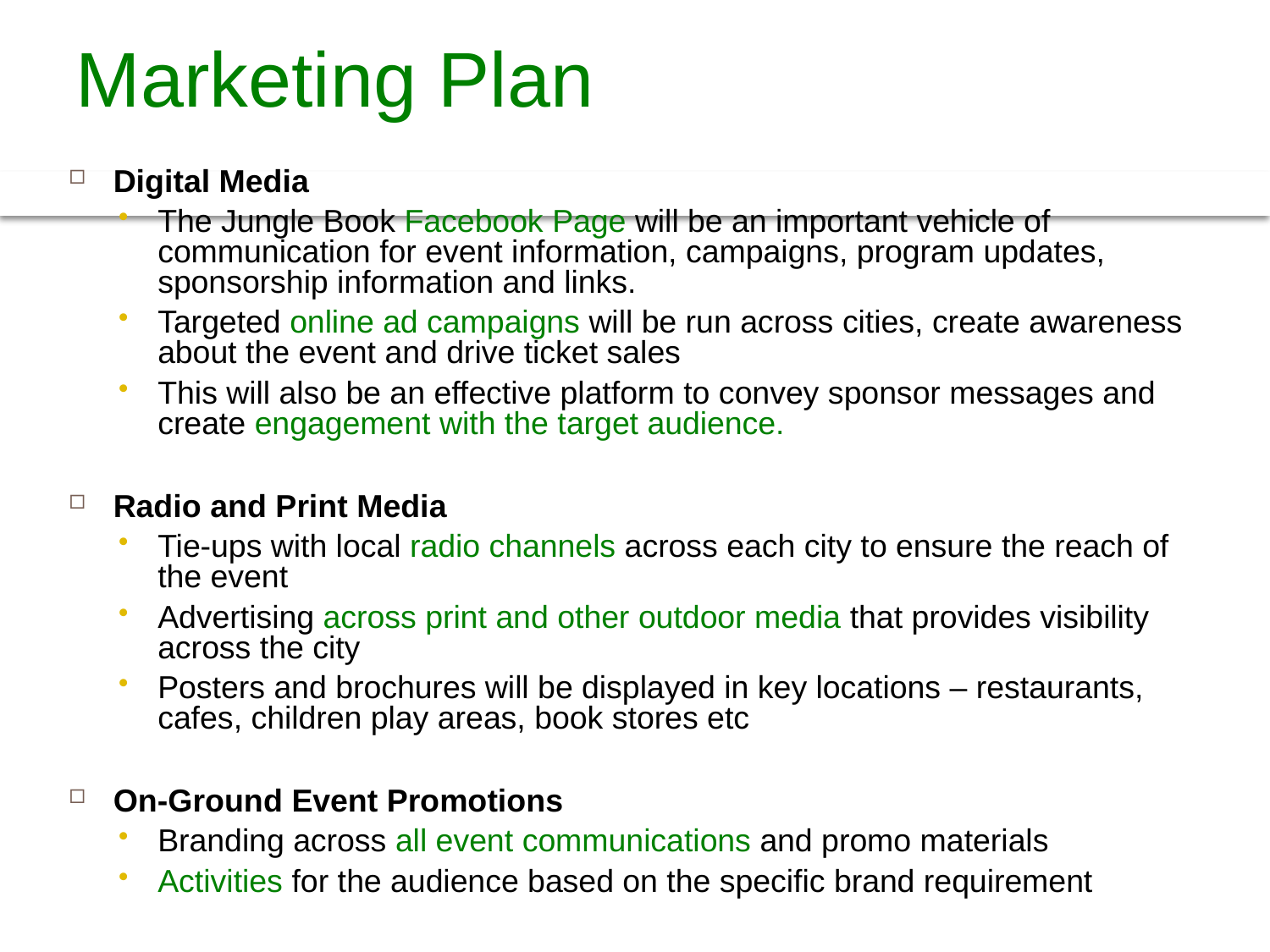

# Marketing Plan
Digital Media
The Jungle Book Facebook Page will be an important vehicle of communication for event information, campaigns, program updates, sponsorship information and links.
Targeted online ad campaigns will be run across cities, create awareness about the event and drive ticket sales
This will also be an effective platform to convey sponsor messages and create engagement with the target audience.

Radio and Print Media
Tie-ups with local radio channels across each city to ensure the reach of the event
Advertising across print and other outdoor media that provides visibility across the city
Posters and brochures will be displayed in key locations – restaurants, cafes, children play areas, book stores etc

On-Ground Event Promotions
Branding across all event communications and promo materials
Activities for the audience based on the specific brand requirement